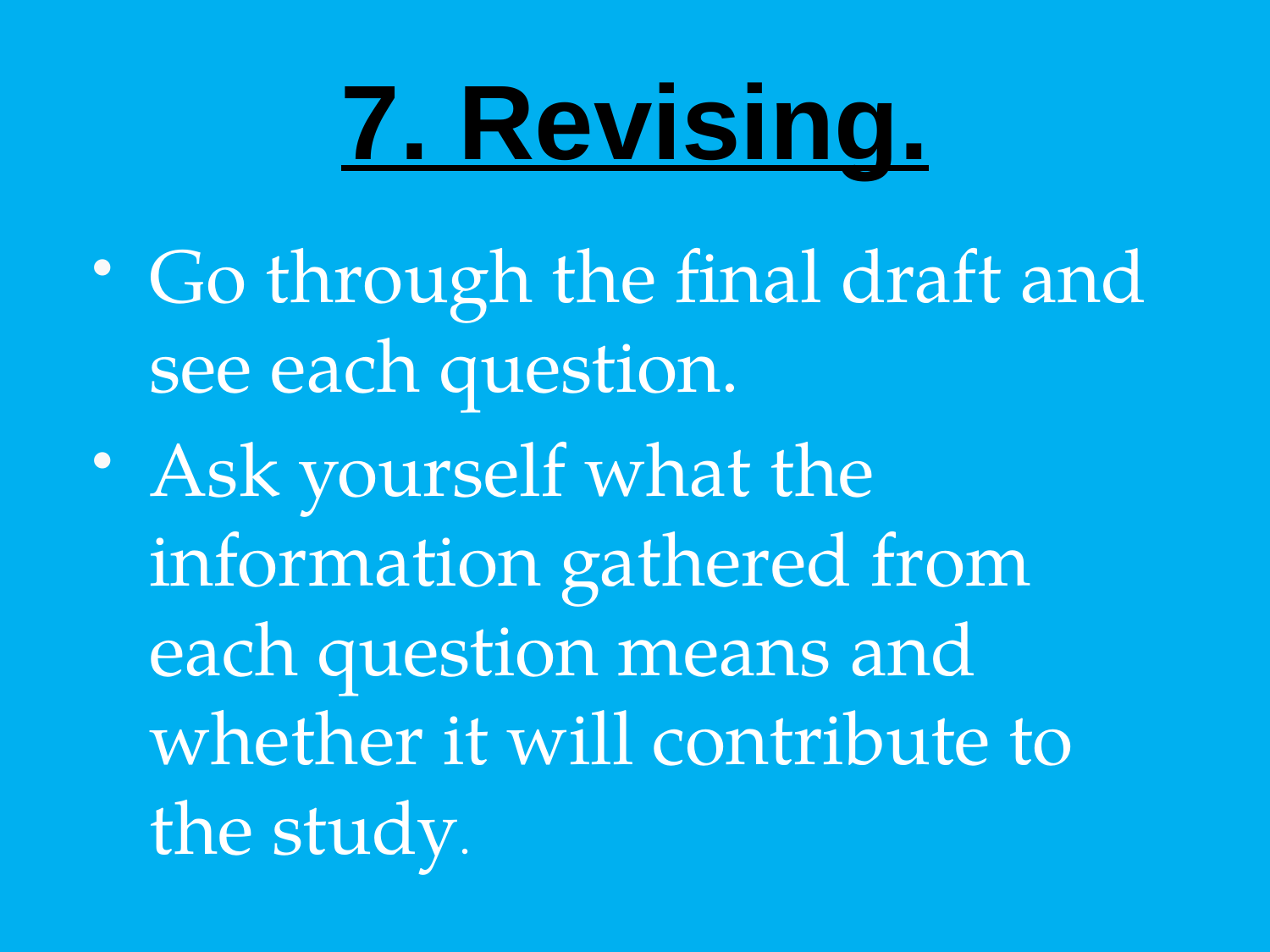

# 7. Revising.
Go through the final draft and see each question.
Ask yourself what the information gathered from each question means and whether it will contribute to the study.